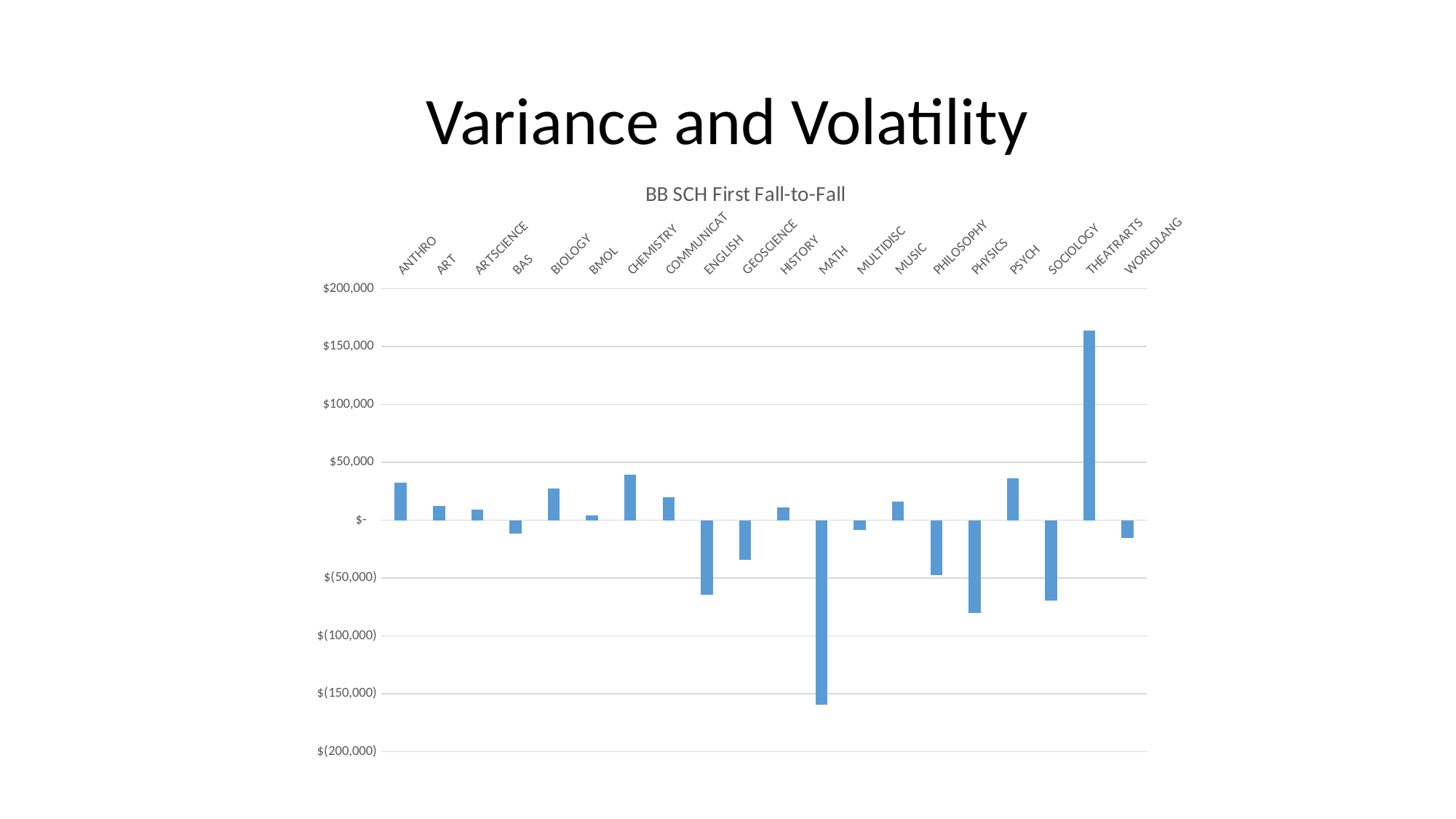

# Variance and Volatility

### Chart: BB SCH First Fall-to-Fall

| Category | BB SCH |
|---|---|
| ANTHRO | 32760.0 |
| ART | 12610.0 |
| ARTSCIENCE | 9490.0 |
| BAS | -11570.0 |
| BIOLOGY | 27516.66667699814 |
| BMOL | 4419.999926388264 |
| CHEMISTRY | 39390.0 |
| COMMUNICAT | 20150.0 |
| ENGLISH | -64480.0 |
| GEOSCIENCE | -34320.000193715096 |
| HISTORY | 10920.0 |
| MATH | -159509.99942660332 |
| MULTIDISC | -8060.0 |
| MUSIC | 16119.999810159206 |
| PHILOSOPHY | -47320.0 |
| PHYSICS | -80340.0 |
| PSYCH | 36075.0 |
| SOCIOLOGY | -69160.0 |
| THEATRARTS | 163783.35986554623 |
| WORLDLANG | -15599.999794661999 |